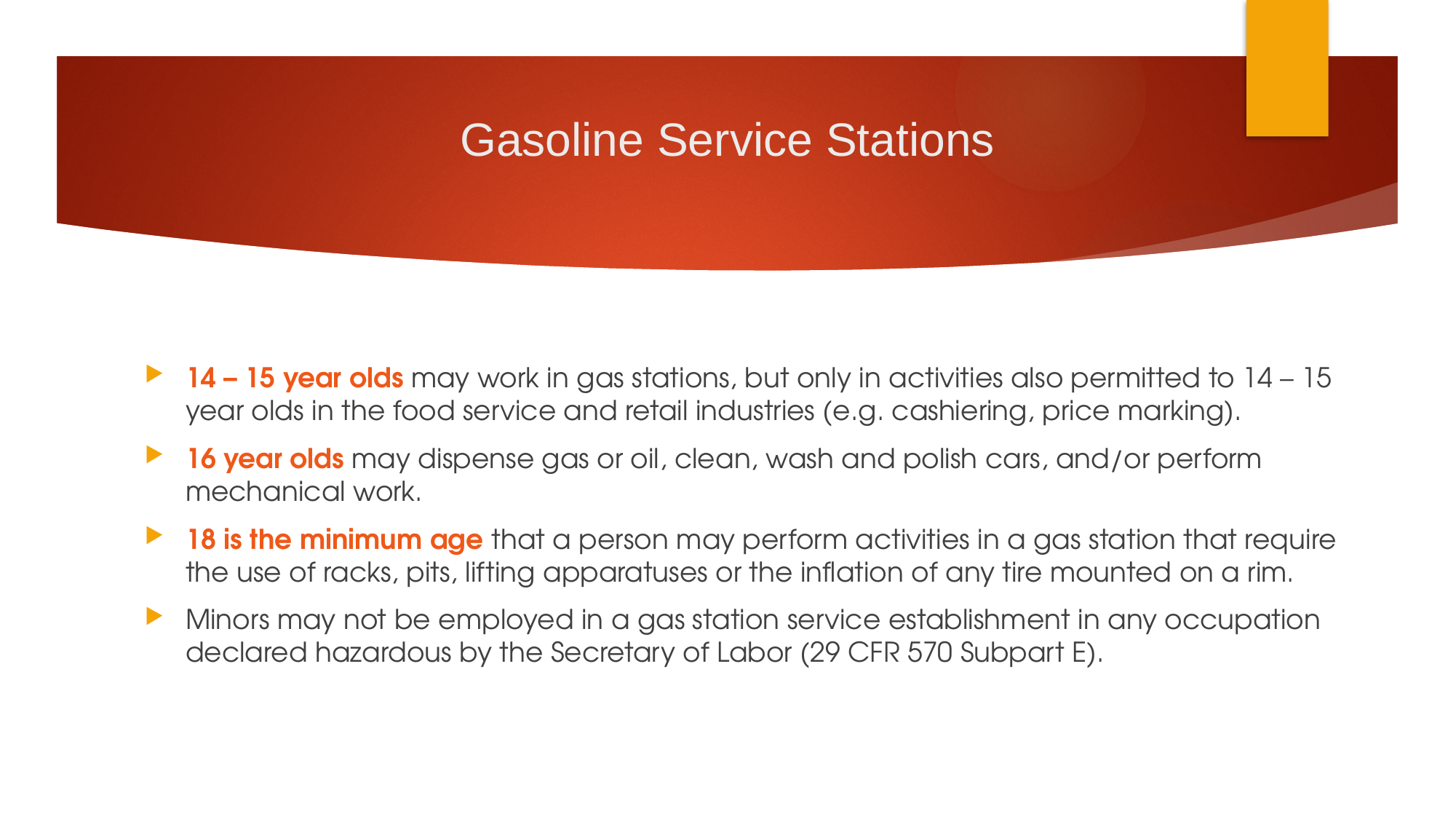

# Gasoline Service Stations
14 – 15 year olds may work in gas stations, but only in activities also permitted to 14 – 15 year olds in the food service and retail industries (e.g. cashiering, price marking).
16 year olds may dispense gas or oil, clean, wash and polish cars, and/or perform mechanical work.
18 is the minimum age that a person may perform activities in a gas station that require the use of racks, pits, lifting apparatuses or the inflation of any tire mounted on a rim.
Minors may not be employed in a gas station service establishment in any occupation declared hazardous by the Secretary of Labor (29 CFR 570 Subpart E).